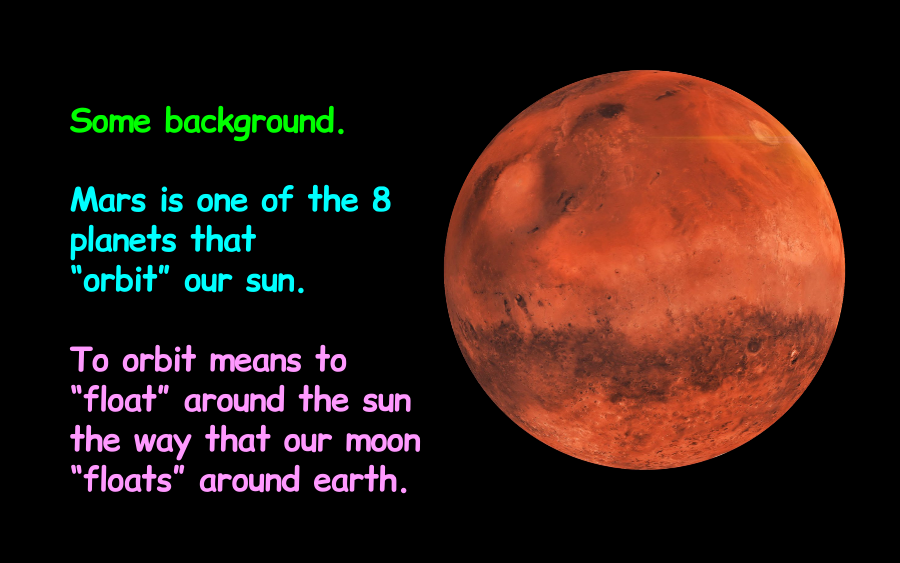

Some background.

Mars is one of the 8
planets that
“orbit” our sun.

To orbit means to
“float” around the sun
the way that our moon “floats” around earth.